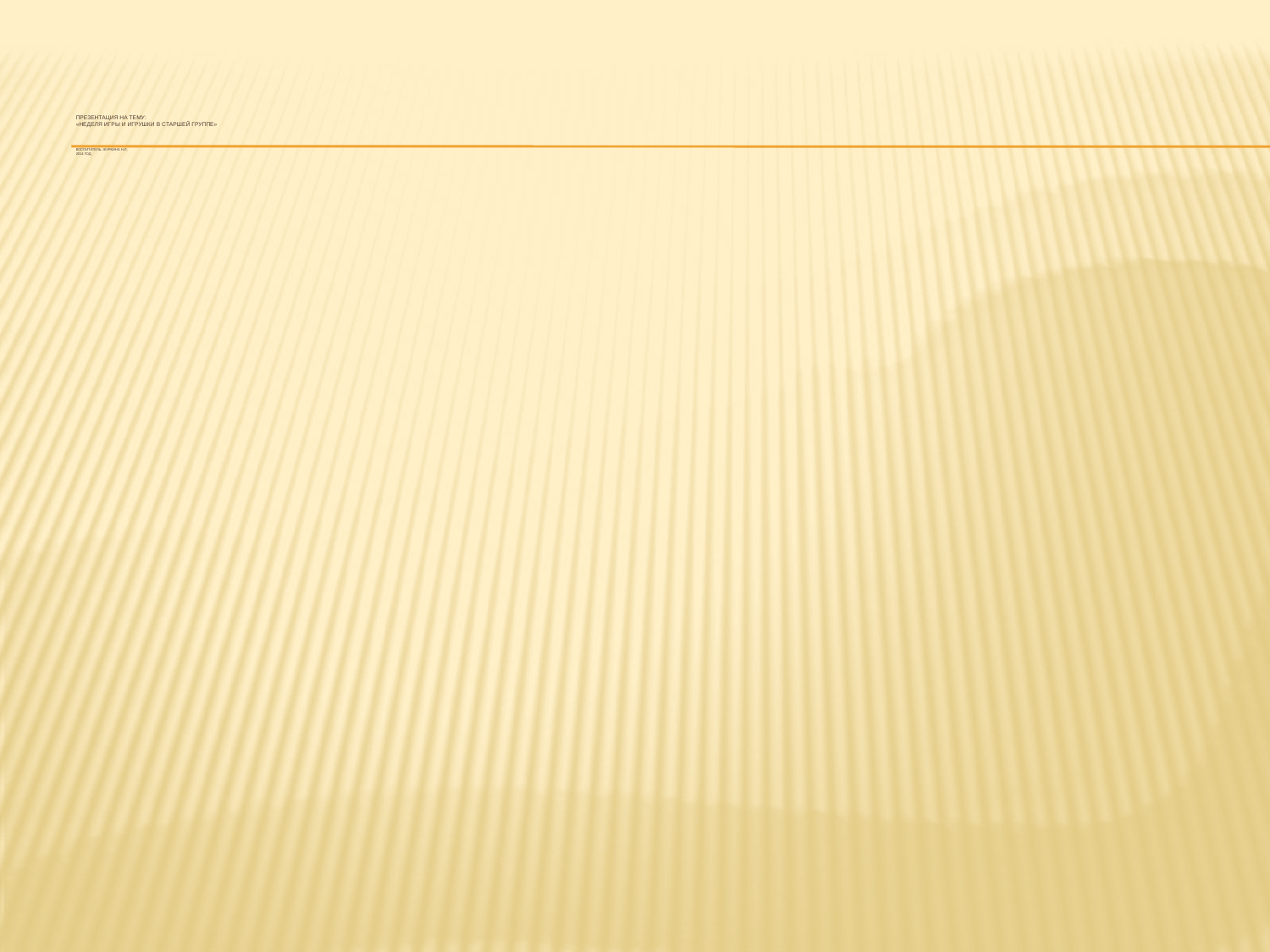

# Презентация на тему: «Неделя игры и игрушки в старшей группе» Воспитатель: Журкина Н.Л, 2014 год